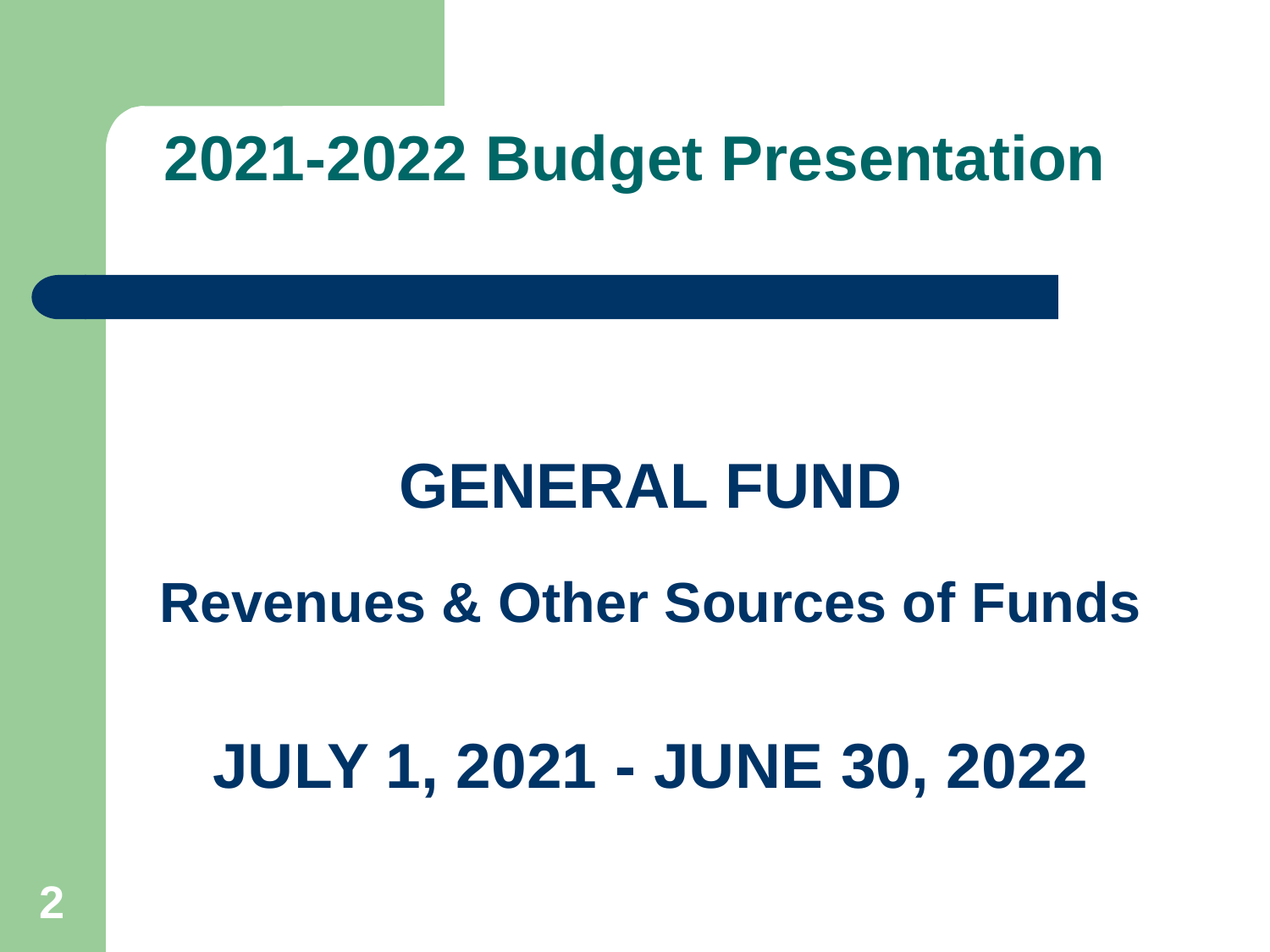

# 2021-2022 Budget Presentation

GENERAL FUND
Revenues & Other Sources of Funds

JULY 1, 2021 - JUNE 30, 2022

2